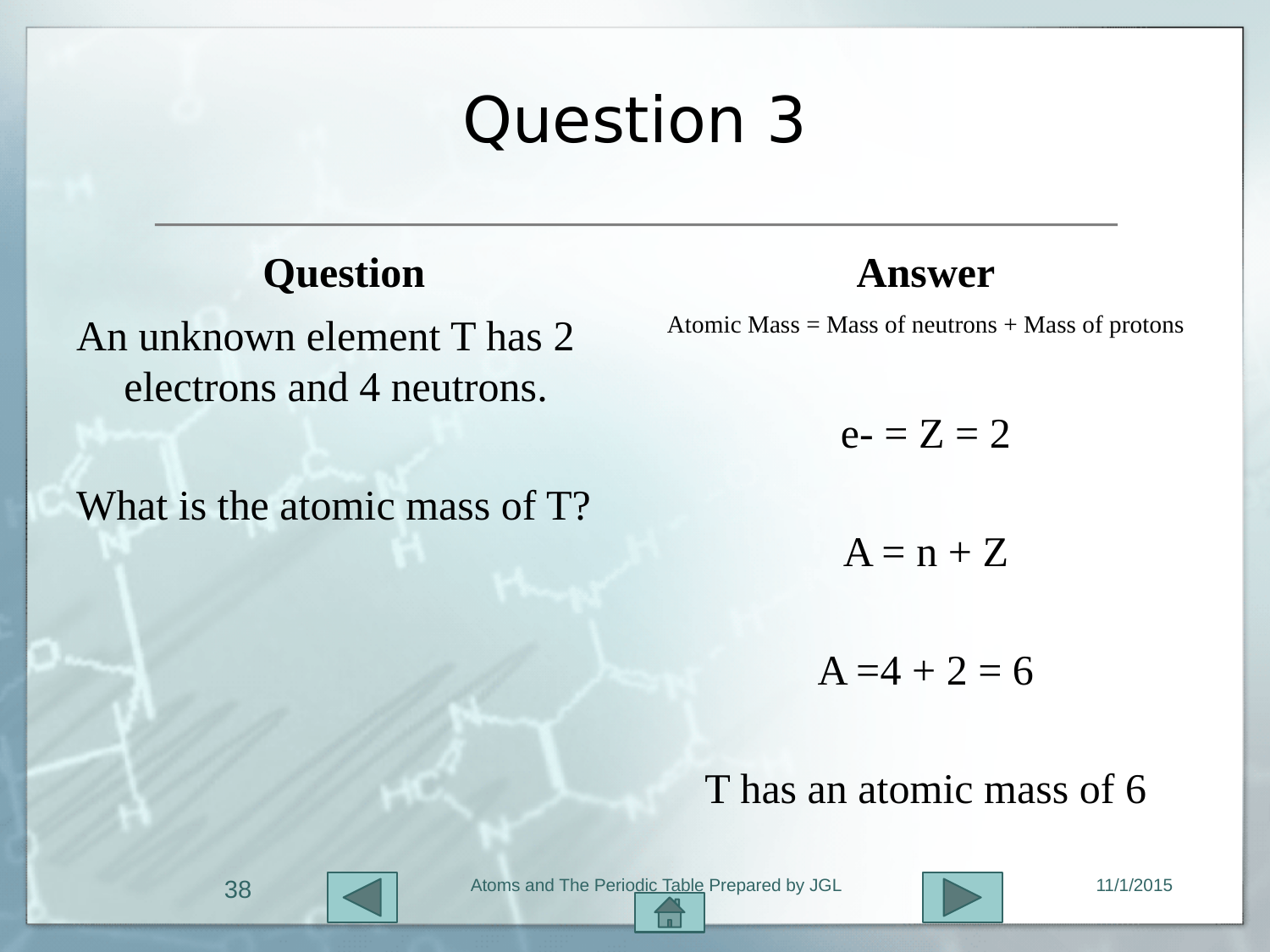

# Question 3
Question
Answer
An unknown element T has 2 electrons and 4 neutrons.

What is the atomic mass of T?
Atomic Mass = Mass of neutrons + Mass of protons

e- = Z = 2

A = n + Z

A =4 + 2 = 6

T has an atomic mass of 6
38
Atoms and The Periodic Table Prepared by JGL
11/1/2015